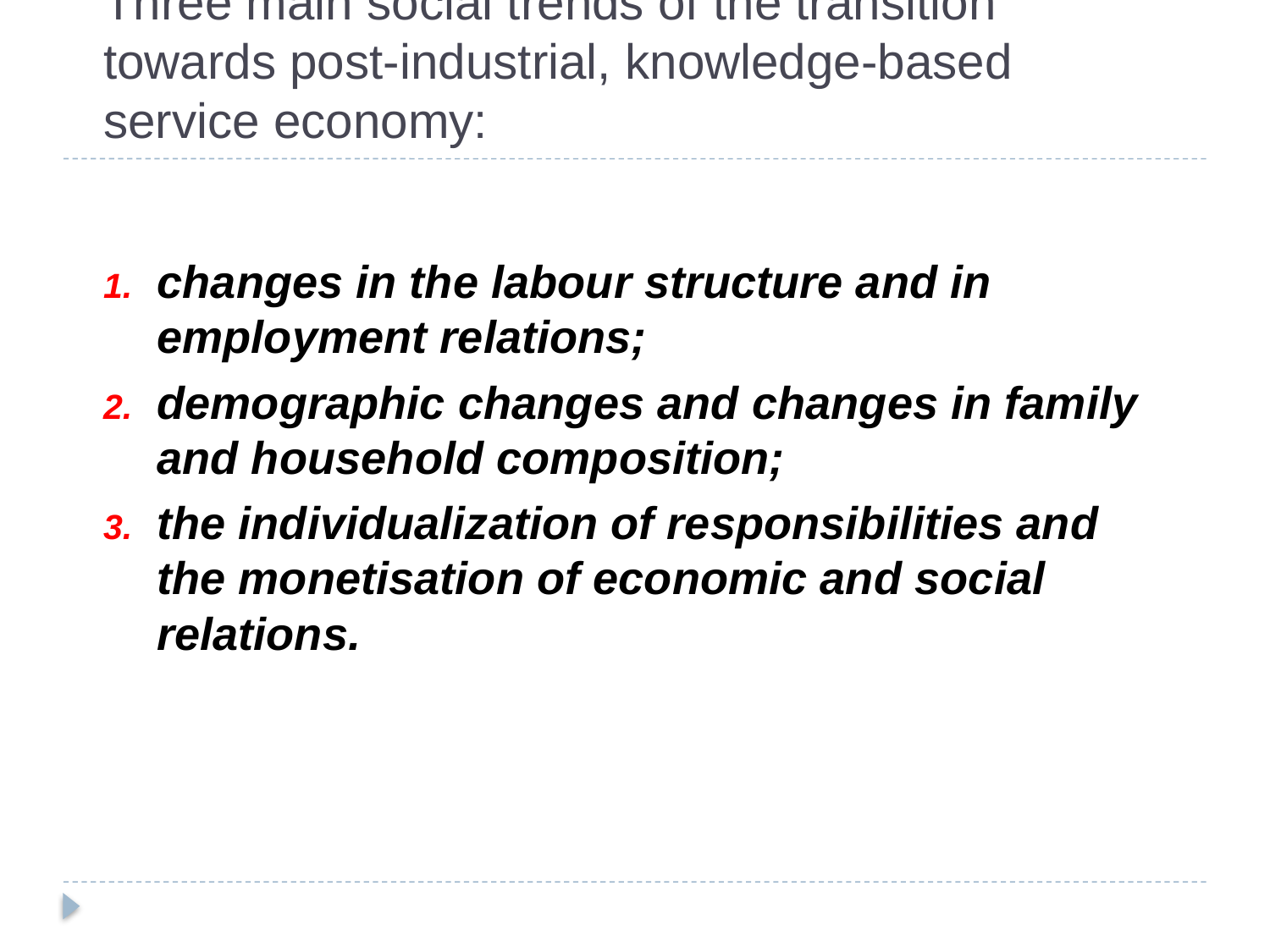

# Three main social trends of the transition towards post-industrial, knowledge-based service economy:
changes in the labour structure and in employment relations;
demographic changes and changes in family and household composition;
the individualization of responsibilities and the monetisation of economic and social relations.